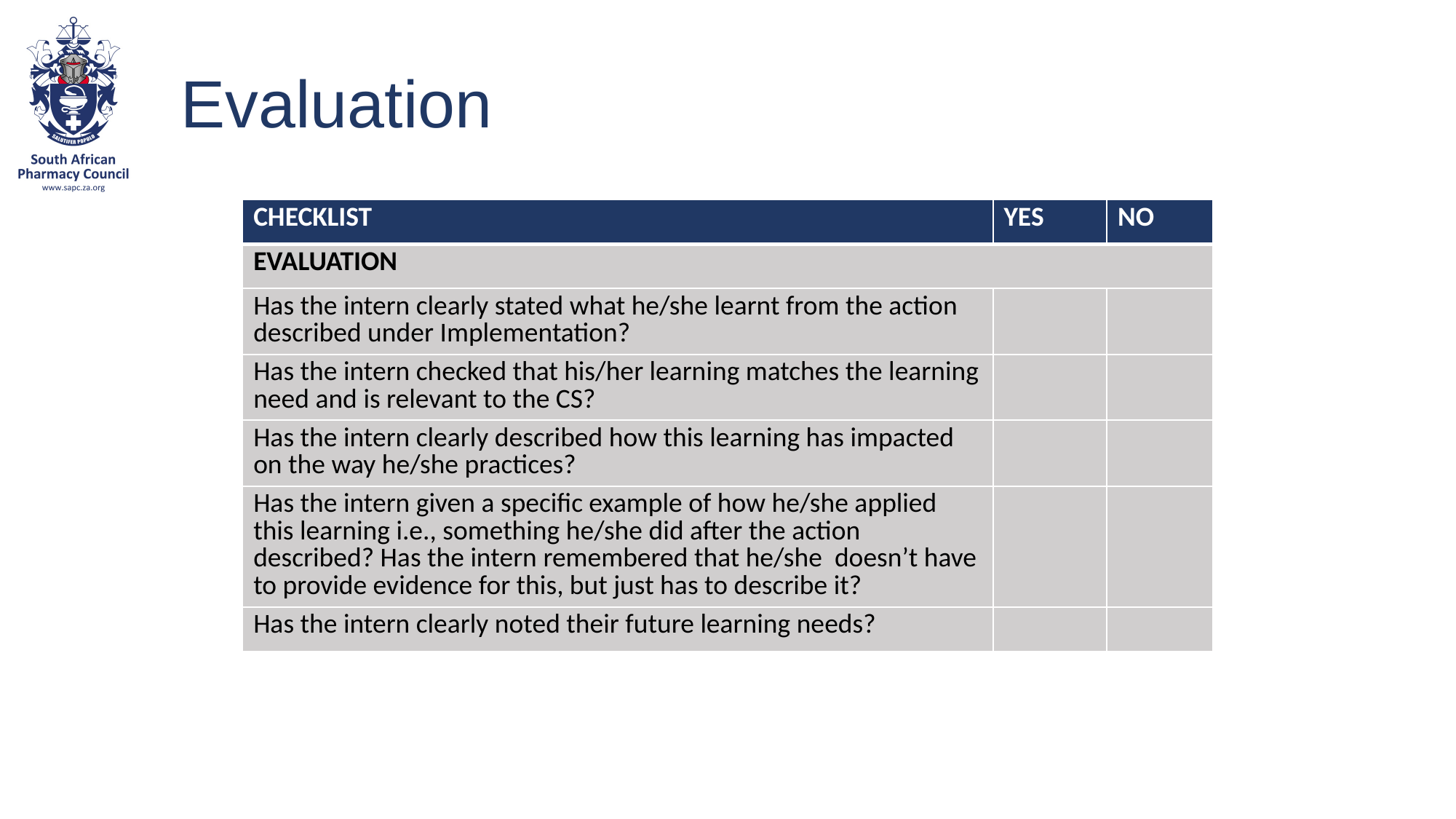

# Evaluation
| CHECKLIST | YES | NO |
| --- | --- | --- |
| EVALUATION |  |  |
| Has the intern clearly stated what he/she learnt from the action described under Implementation? |  |  |
| Has the intern checked that his/her learning matches the learning need and is relevant to the CS? |  |  |
| Has the intern clearly described how this learning has impacted on the way he/she practices? |  |  |
| Has the intern given a specific example of how he/she applied this learning i.e., something he/she did after the action described? Has the intern remembered that he/she doesn’t have to provide evidence for this, but just has to describe it? |  |  |
| Has the intern clearly noted their future learning needs? |  |  |